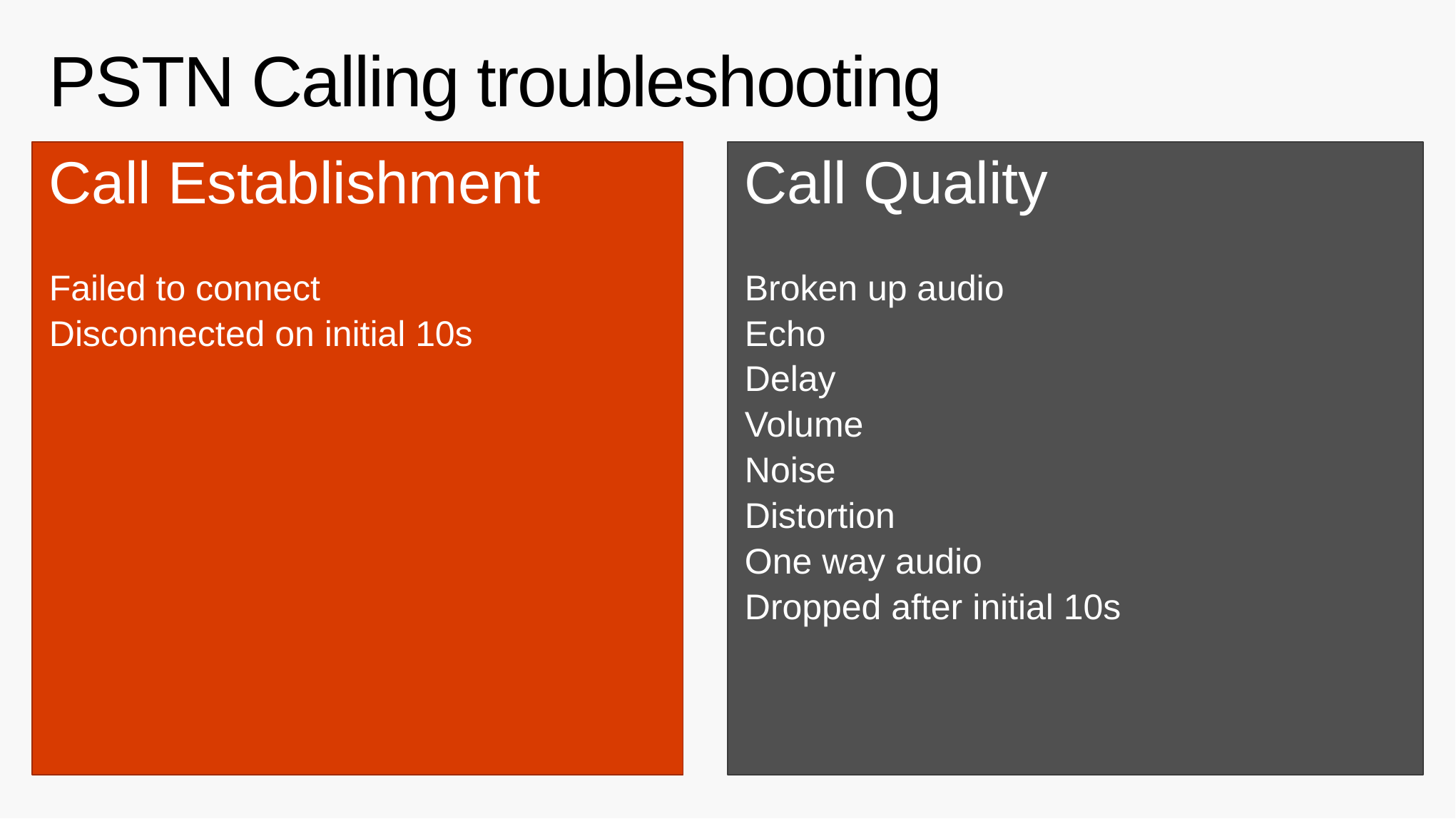

# PSTN Calling troubleshooting
Call Quality

Broken up audio
Echo
Delay
Volume
Noise
Distortion
One way audio
Dropped after initial 10s

Call Establishment

Failed to connect
Disconnected on initial 10s